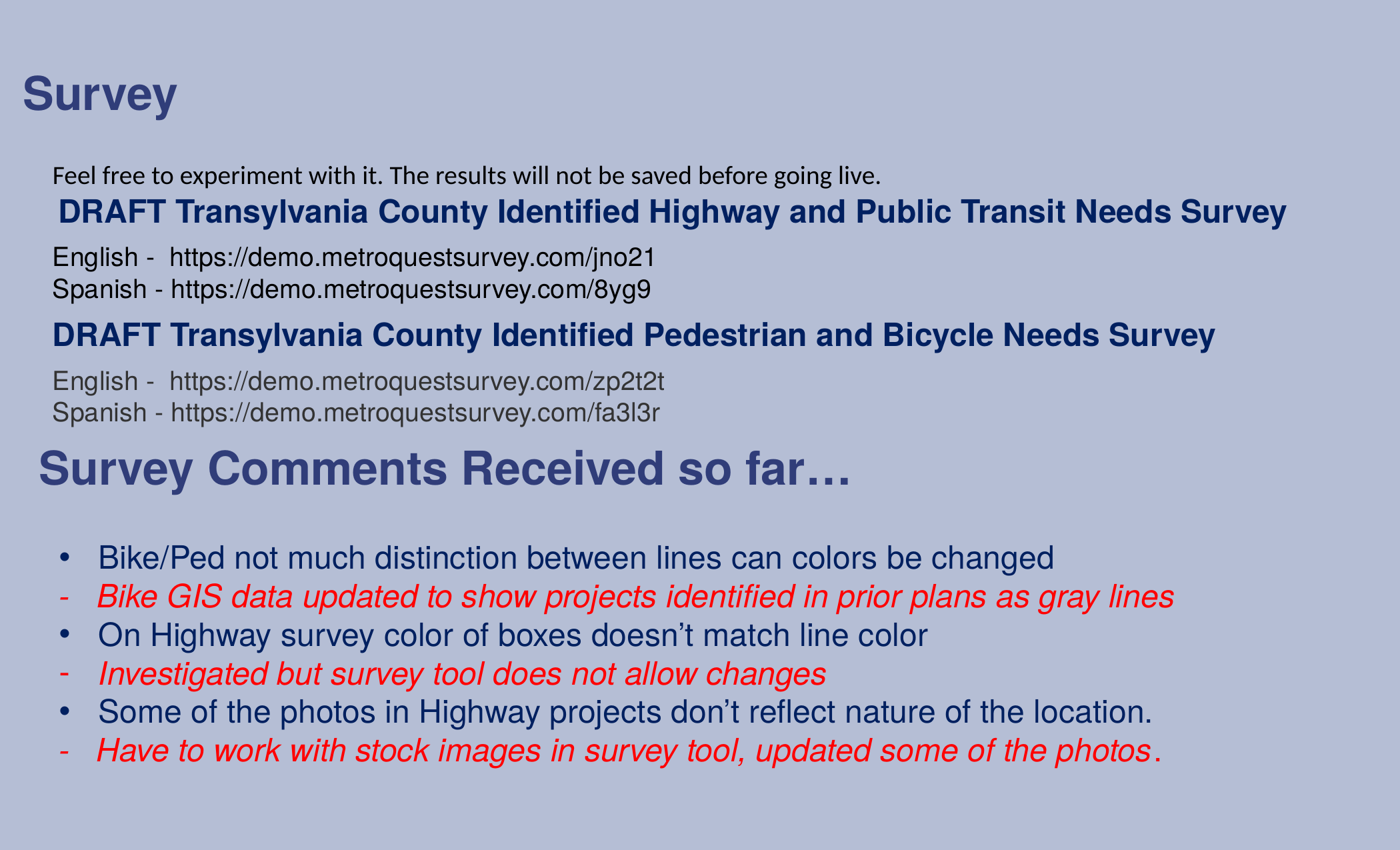

Survey
Feel free to experiment with it. The results will not be saved before going live.
DRAFT Transylvania County Identified Highway and Public Transit Needs Survey
English -  https://demo.metroquestsurvey.com/jno21
Spanish - https://demo.metroquestsurvey.com/8yg9
DRAFT Transylvania County Identified Pedestrian and Bicycle Needs Survey
English -  https://demo.metroquestsurvey.com/zp2t2t
Spanish - https://demo.metroquestsurvey.com/fa3l3r
Survey Comments Received so far…
Bike/Ped not much distinction between lines can colors be changed
-   Bike GIS data updated to show projects identified in prior plans as gray lines
On Highway survey color of boxes doesn’t match line color
Investigated but survey tool does not allow changes
Some of the photos in Highway projects don’t reflect nature of the location.
-   Have to work with stock images in survey tool, updated some of the photos.